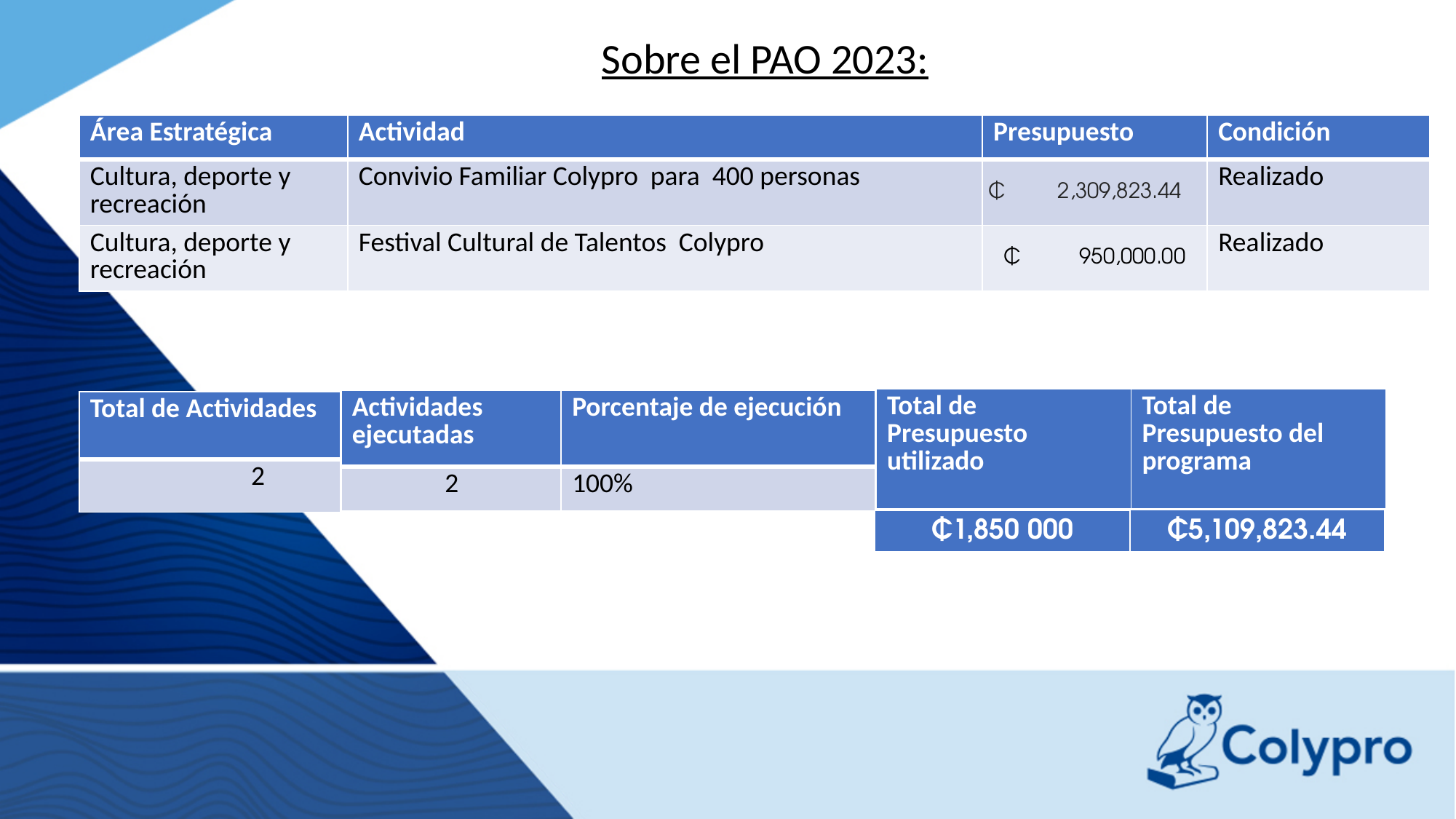

Sobre el PAO 2023:
| Área Estratégica | Actividad | Presupuesto | Condición |
| --- | --- | --- | --- |
| Cultura, deporte y recreación | Convivio Familiar Colypro para 400 personas | ₡ 2,309,823.44 | Realizado |
| Cultura, deporte y recreación | Festival Cultural de Talentos Colypro | ₡ 950,000.00 | Realizado |
| Total de Presupuesto del programa |
| --- |
| Total de Presupuesto utilizado |
| --- |
| Actividades ejecutadas | Porcentaje de ejecución |
| --- | --- |
| 2 | 100% |
| Total de Actividades |
| --- |
| 2 |
| ₡5,109,823.44 |
| --- |
| ₡1,850 000 |
| --- |